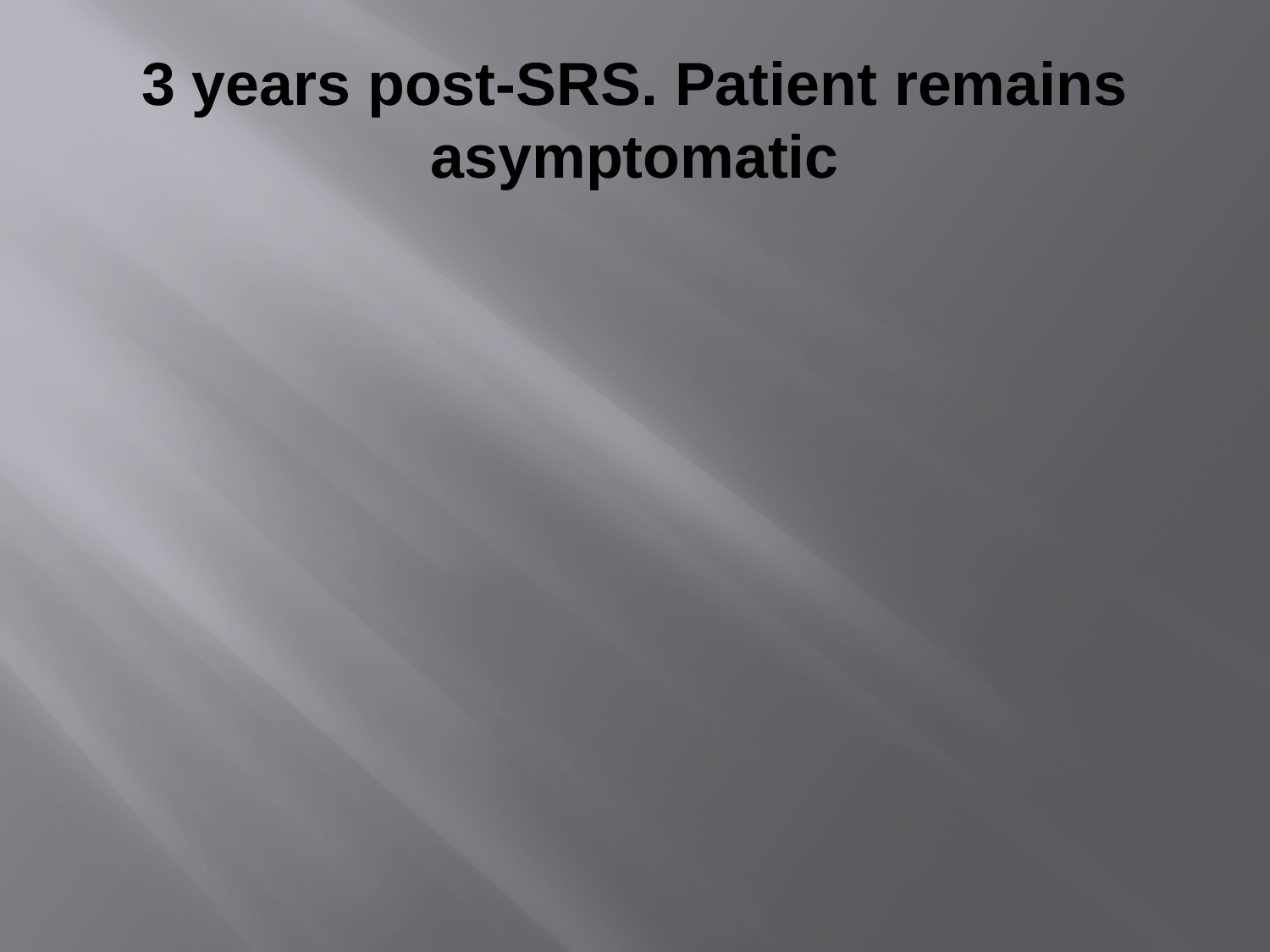

# 3 years post-SRS. Patient remains asymptomatic